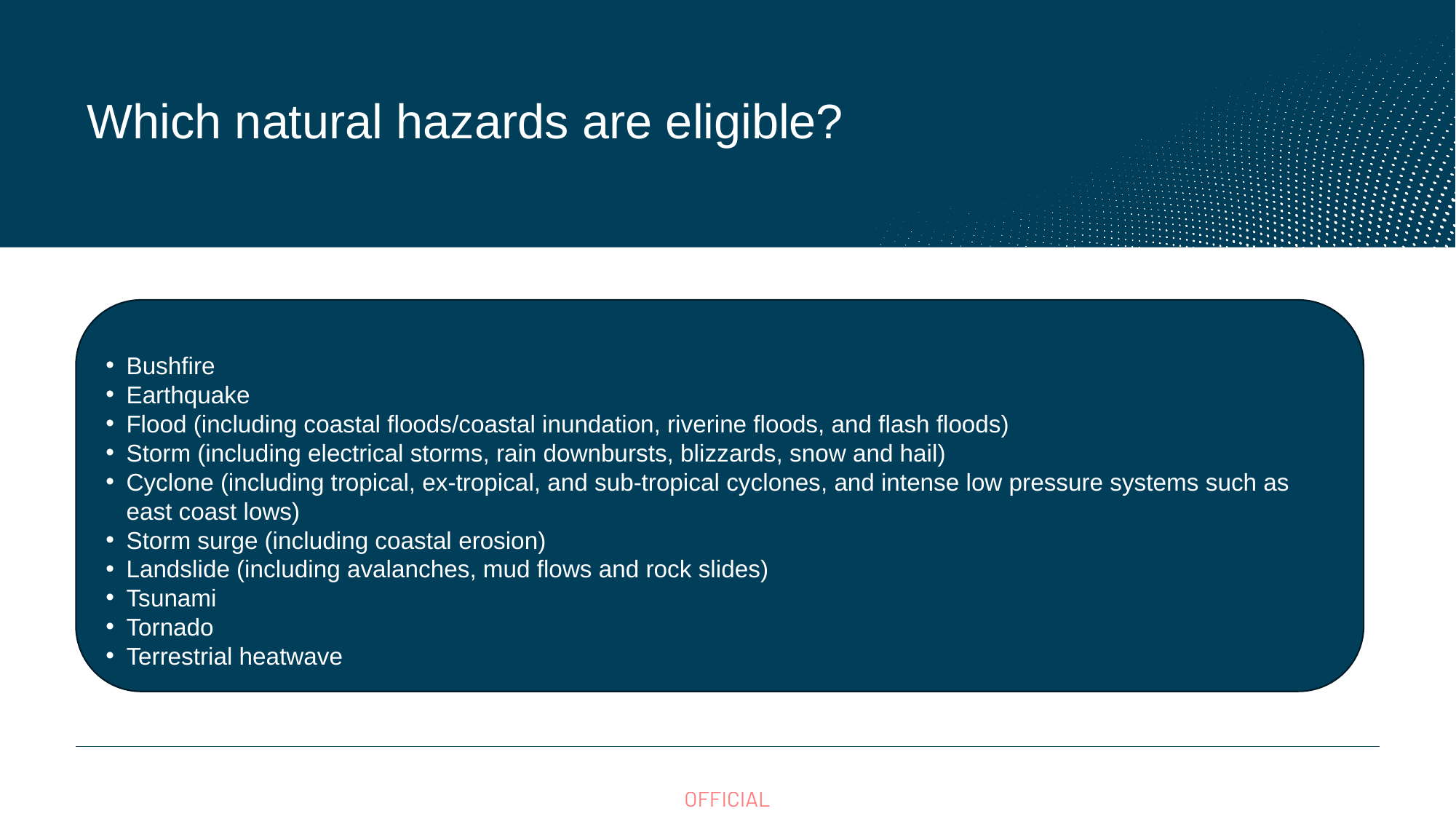

# Which natural hazards are eligible?

Bushfire
Earthquake
Flood (including coastal floods/coastal inundation, riverine floods, and flash floods)
Storm (including electrical storms, rain downbursts, blizzards, snow and hail)
Cyclone (including tropical, ex-tropical, and sub-tropical cyclones, and intense low pressure systems such as east coast lows)
Storm surge (including coastal erosion)
Landslide (including avalanches, mud flows and rock slides)
Tsunami
Tornado
Terrestrial heatwave